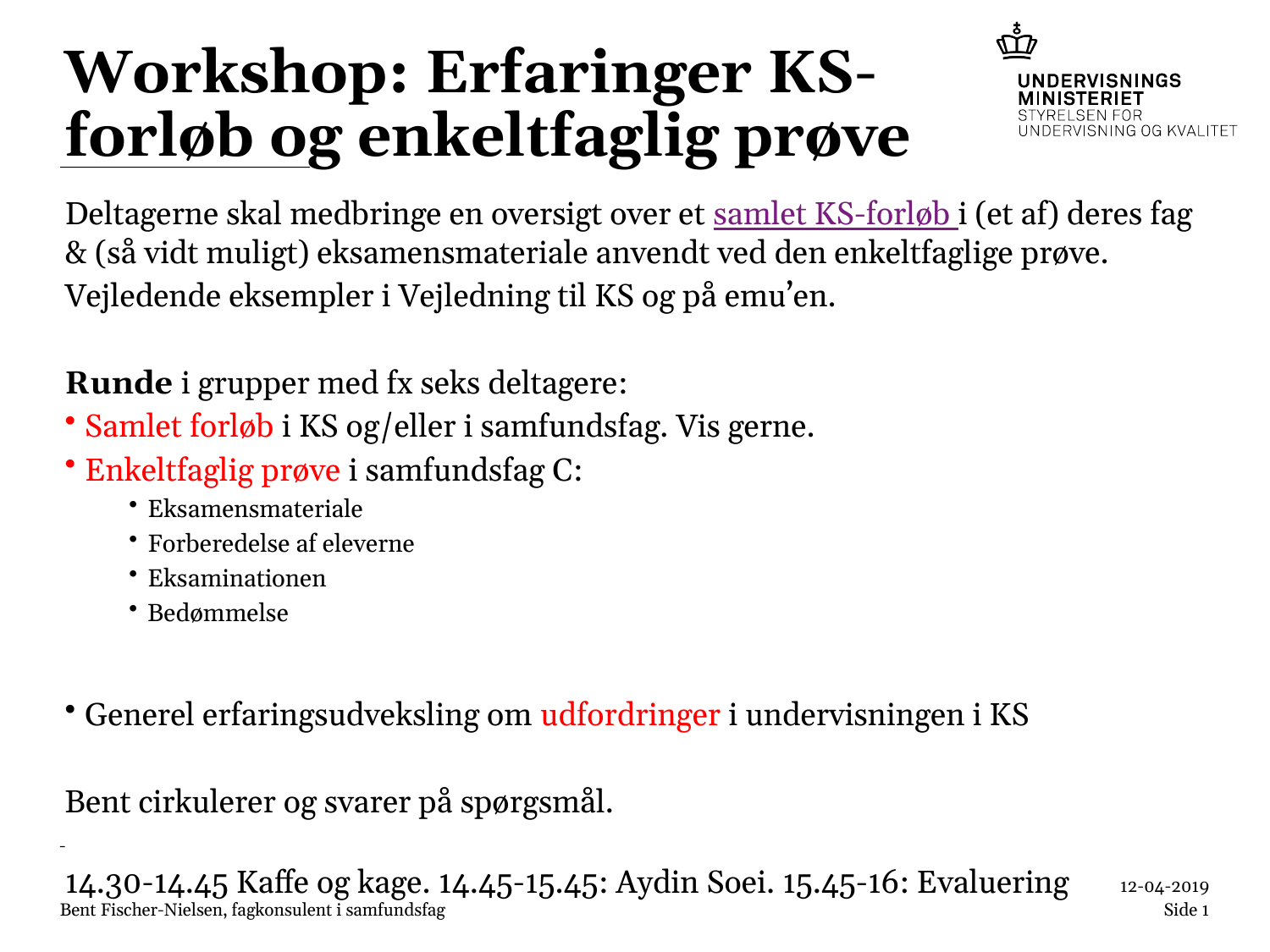

# Workshop: Erfaringer KS-forløb og enkeltfaglig prøve
Deltagerne skal medbringe en oversigt over et samlet KS-forløb i (et af) deres fag & (så vidt muligt) eksamensmateriale anvendt ved den enkeltfaglige prøve.
Vejledende eksempler i Vejledning til KS og på emu’en.

Runde i grupper med fx seks deltagere:
Samlet forløb i KS og/eller i samfundsfag. Vis gerne.
Enkeltfaglig prøve i samfundsfag C:
Eksamensmateriale
Forberedelse af eleverne
Eksaminationen
Bedømmelse

Generel erfaringsudveksling om udfordringer i undervisningen i KS

Bent cirkulerer og svarer på spørgsmål.
14.30-14.45 Kaffe og kage. 14.45-15.45: Aydin Soei. 15.45-16: Evaluering
Bent Fischer-Nielsen, fagkonsulent i samfundsfag
12-04-2019
Side 1